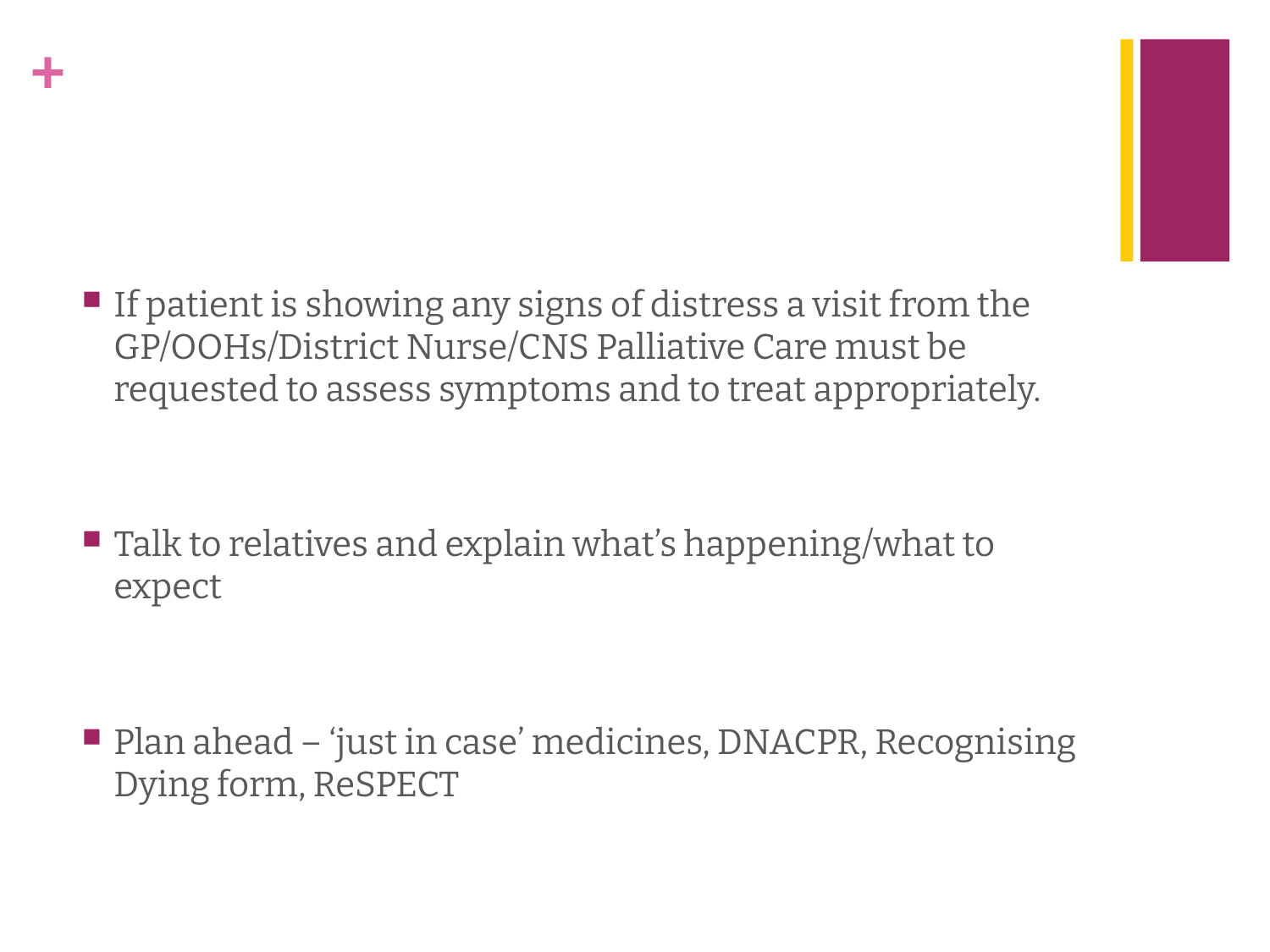

#
If patient is showing any signs of distress a visit from the GP/OOHs/District Nurse/CNS Palliative Care must be requested to assess symptoms and to treat appropriately.

Talk to relatives and explain what’s happening/what to expect

Plan ahead – ‘just in case’ medicines, DNACPR, Recognising Dying form, ReSPECT